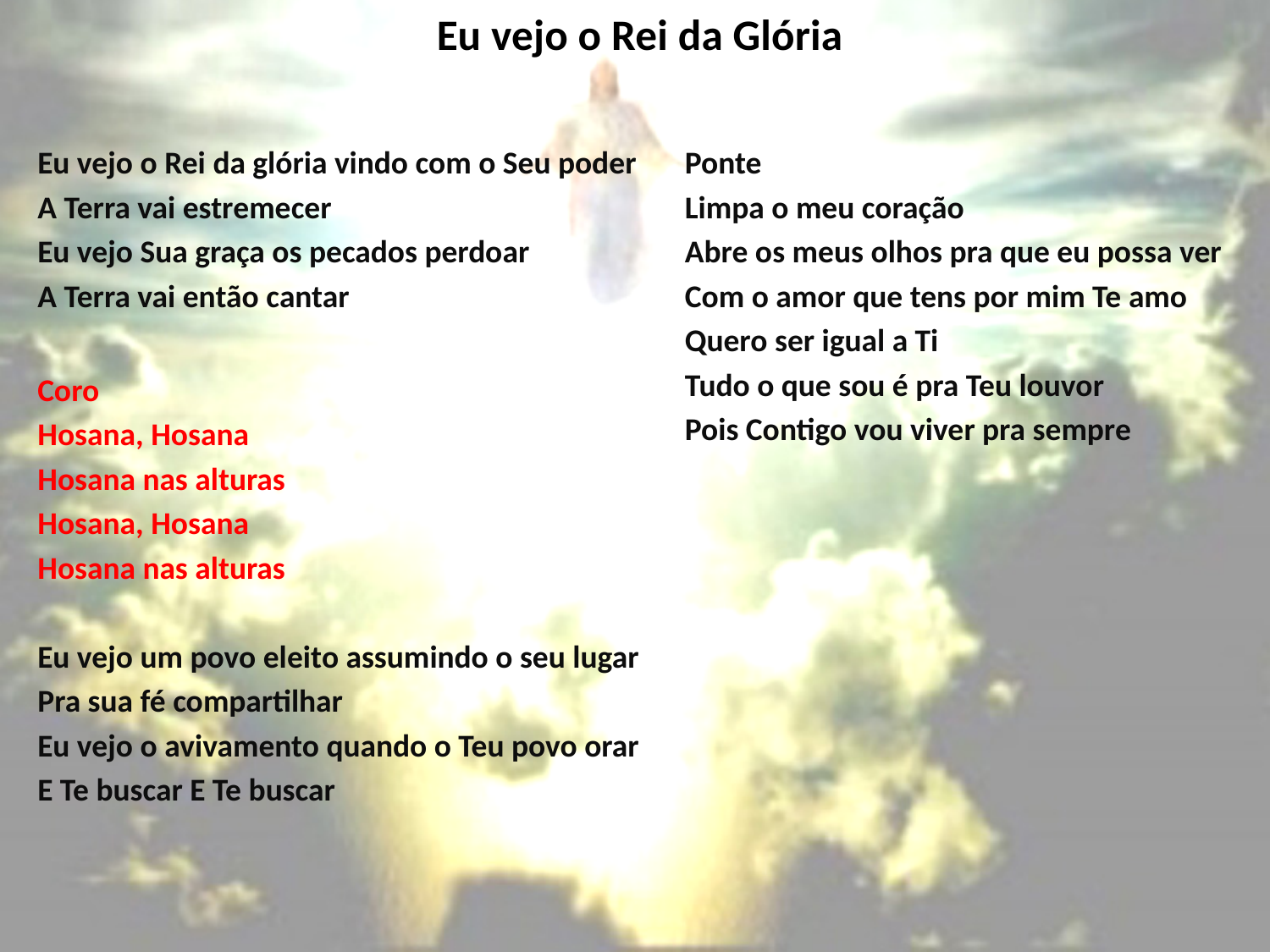

# Eu vejo o Rei da Glória
Eu vejo o Rei da glória vindo com o Seu poder
A Terra vai estremecer
Eu vejo Sua graça os pecados perdoar
A Terra vai então cantar

Coro
Hosana, Hosana
Hosana nas alturas
Hosana, Hosana
Hosana nas alturas

Eu vejo um povo eleito assumindo o seu lugar
Pra sua fé compartilhar
Eu vejo o avivamento quando o Teu povo orar
E Te buscar E Te buscar
Ponte
Limpa o meu coração
Abre os meus olhos pra que eu possa ver
Com o amor que tens por mim Te amo
Quero ser igual a Ti
Tudo o que sou é pra Teu louvor
Pois Contigo vou viver pra sempre